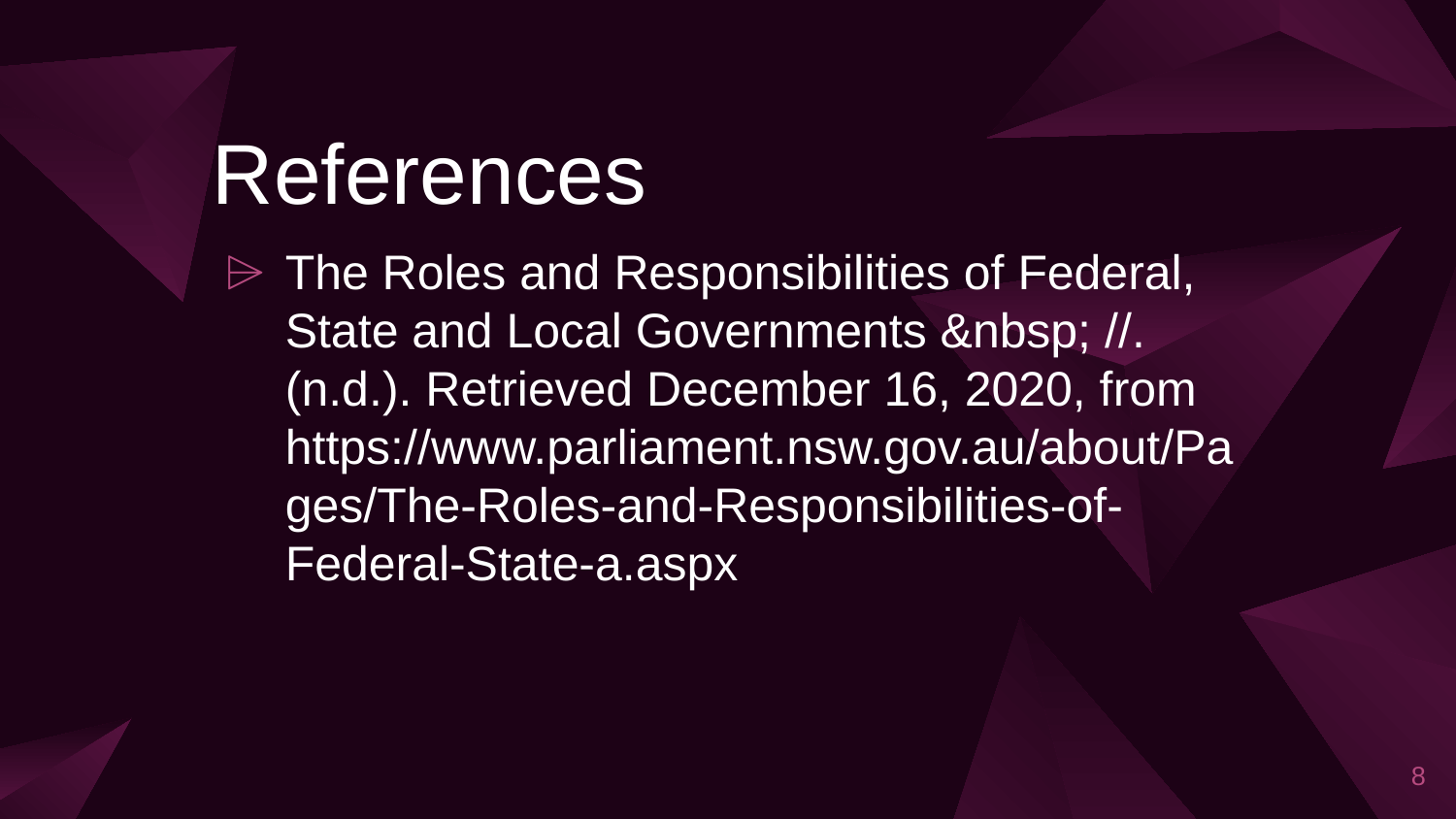

# References
The Roles and Responsibilities of Federal, State and Local Governments &nbsp; //. (n.d.). Retrieved December 16, 2020, from https://www.parliament.nsw.gov.au/about/Pages/The-Roles-and-Responsibilities-of-Federal-State-a.aspx
8